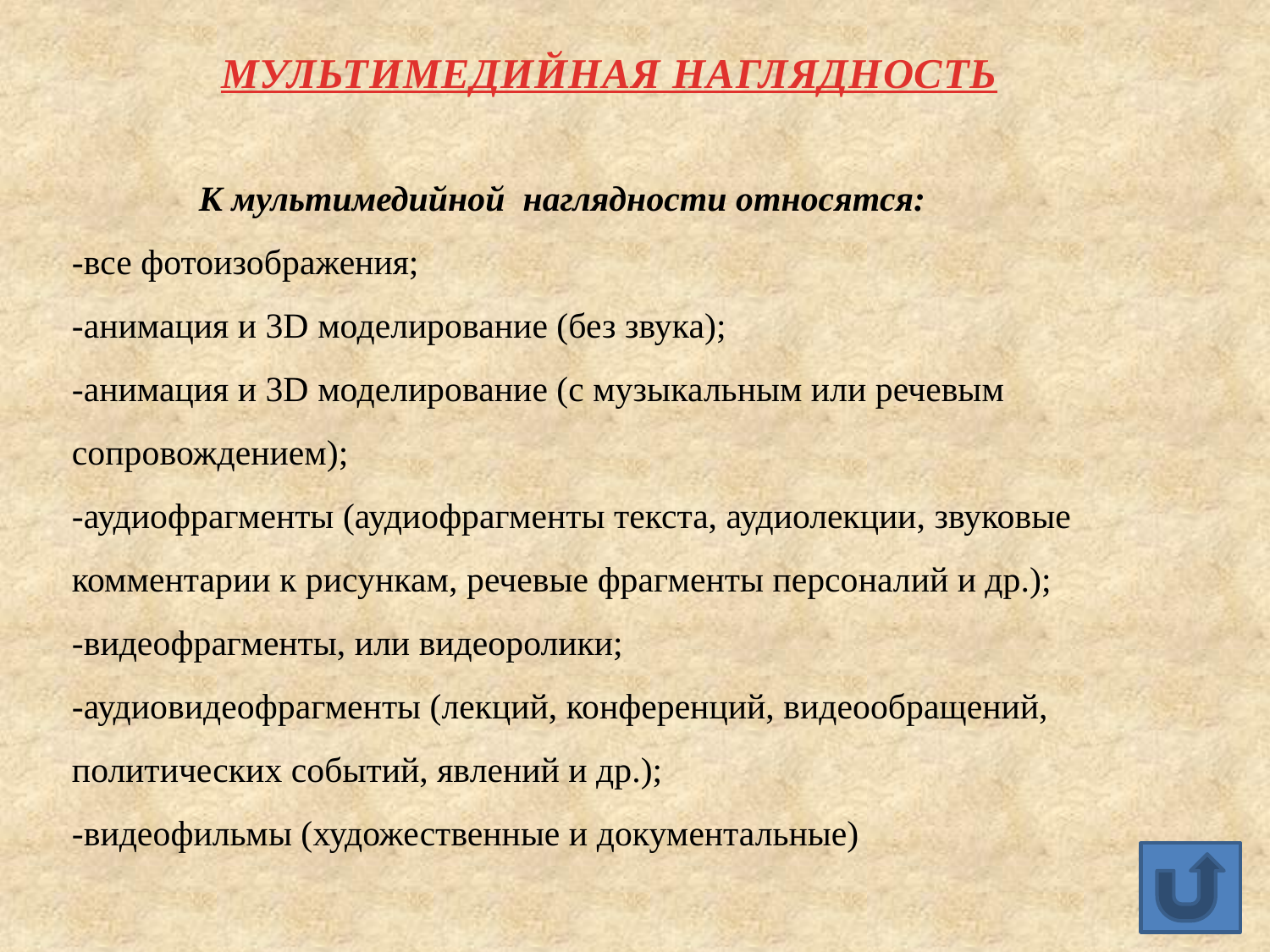

МУЛЬТИМЕДИЙНАЯ НАГЛЯДНОСТЬ
	К мультимедийной  наглядности относятся:
-все фотоизображения;
-анимация и 3D моделирование (без звука);
-анимация и 3D моделирование (с музыкальным или речевым сопровождением);
-аудиофрагменты (аудиофрагменты текста, аудиолекции, звуковые комментарии к рисункам, речевые фрагменты персоналий и др.);
-видеофрагменты, или видеоролики;
-аудиовидеофрагменты (лекций, конференций, видеообращений, политических событий, явлений и др.);
-видеофильмы (художественные и документальные)